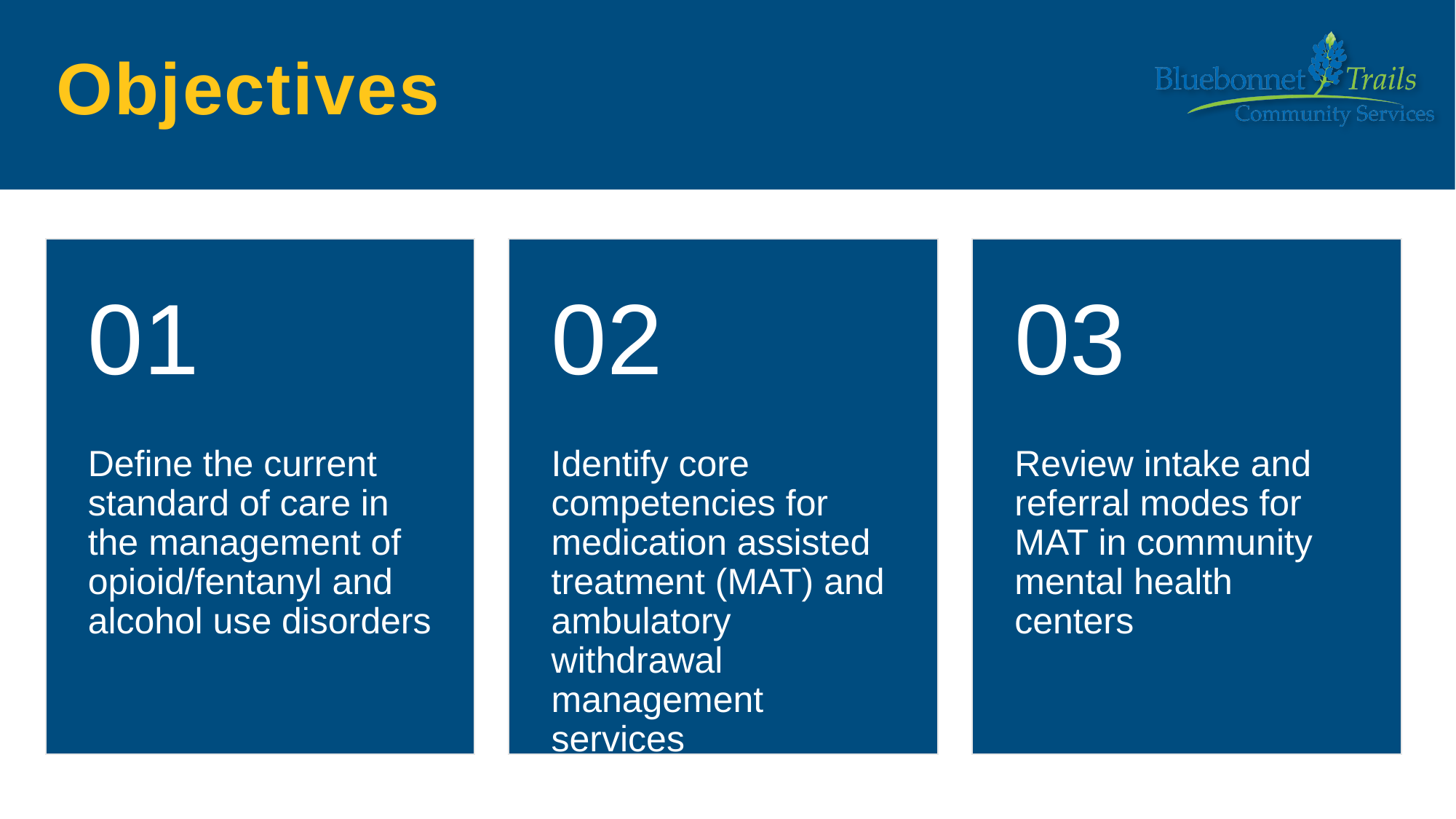

# Objectives
Define the current standard of care in the management of opioid/fentanyl and alcohol use disorders
01
Identify core competencies for medication assisted treatment (MAT) and ambulatory withdrawal management services
02
Review intake and referral modes for MAT in community mental health centers
03